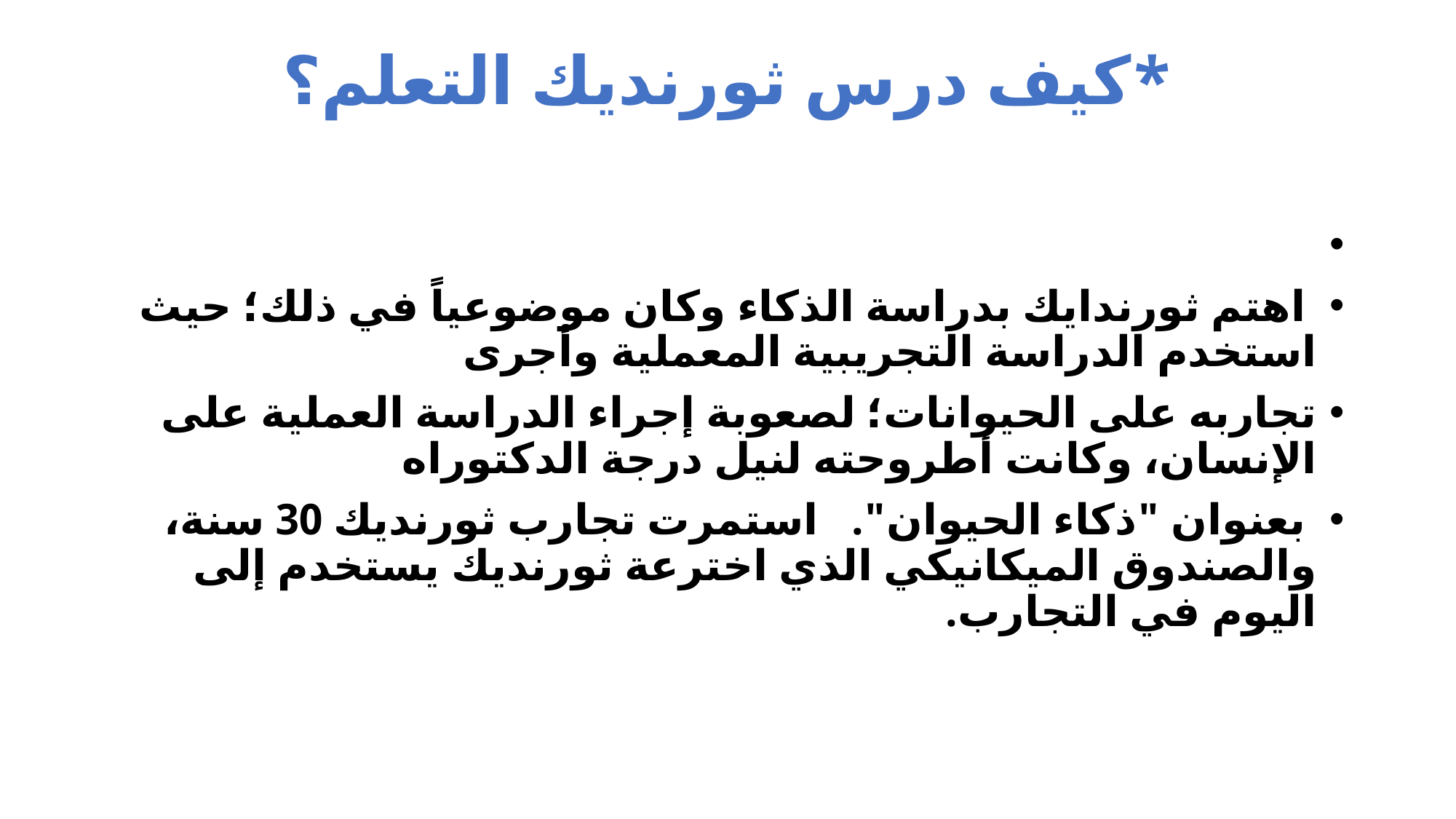

# *كيف درس ثورنديك التعلم؟

 اهتم ثورندايك بدراسة الذكاء وكان موضوعياً في ذلك؛ حيث استخدم الدراسة التجريبية المعملية وأجرى
تجاربه على الحيوانات؛ لصعوبة إجراء الدراسة العملية على الإنسان، وكانت أطروحته لنيل درجة الدكتوراه
 بعنوان "ذكاء الحيوان".   استمرت تجارب ثورنديك 30 سنة، والصندوق الميكانيكي الذي اخترعة ثورنديك يستخدم إلى اليوم في التجارب.